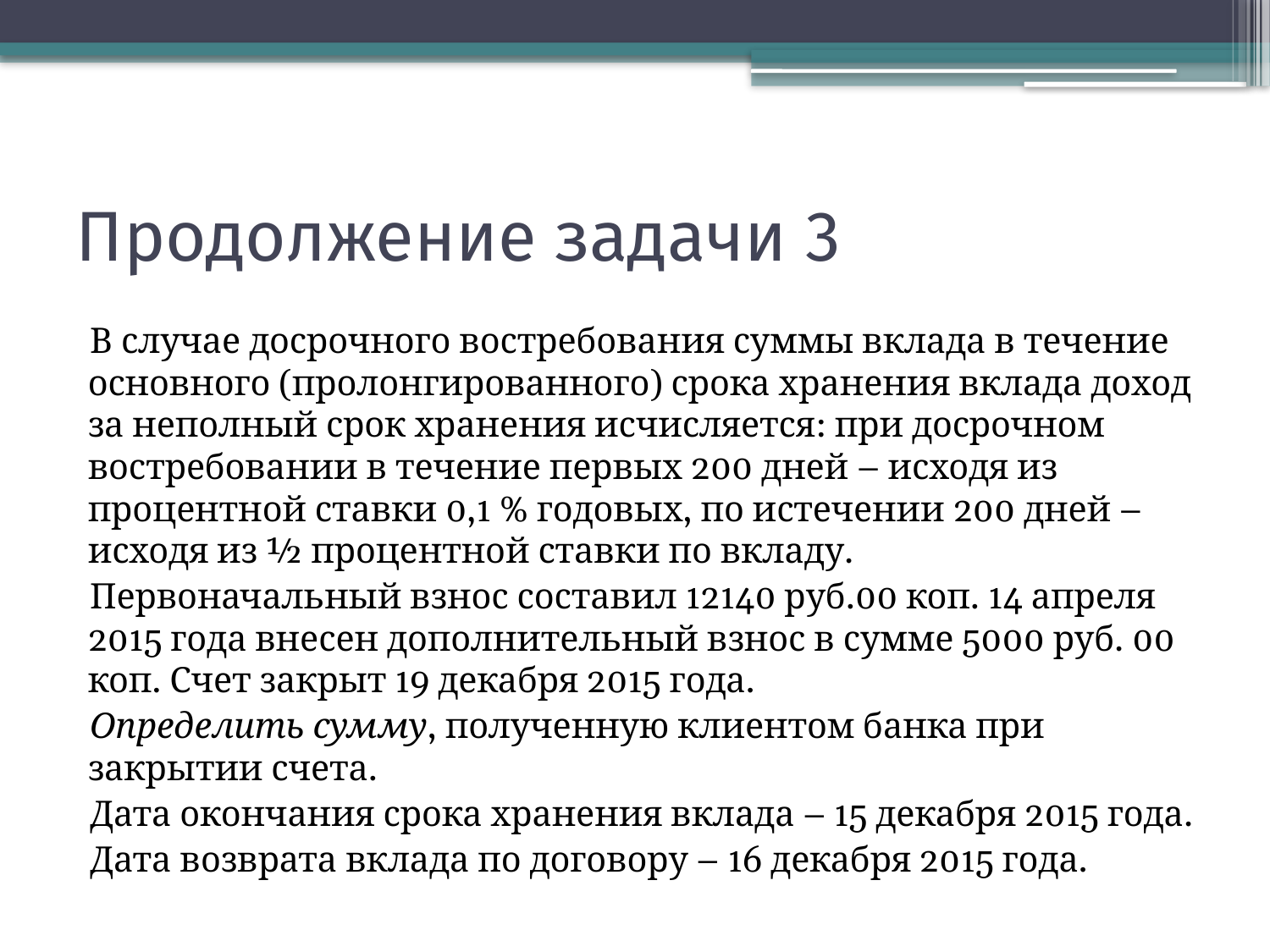

# Продолжение задачи 3
В случае досрочного востребования суммы вклада в течение основного (пролонгированного) срока хранения вклада доход за неполный срок хранения исчисляется: при досрочном востребовании в течение первых 200 дней – исходя из процентной ставки 0,1 % годовых, по истечении 200 дней – исходя из ½ процентной ставки по вкладу.
Первоначальный взнос составил 12140 руб.00 коп. 14 апреля 2015 года внесен дополнительный взнос в сумме 5000 руб. 00 коп. Счет закрыт 19 декабря 2015 года.
Определить сумму, полученную клиентом банка при закрытии счета.
Дата окончания срока хранения вклада – 15 декабря 2015 года.
Дата возврата вклада по договору – 16 декабря 2015 года.